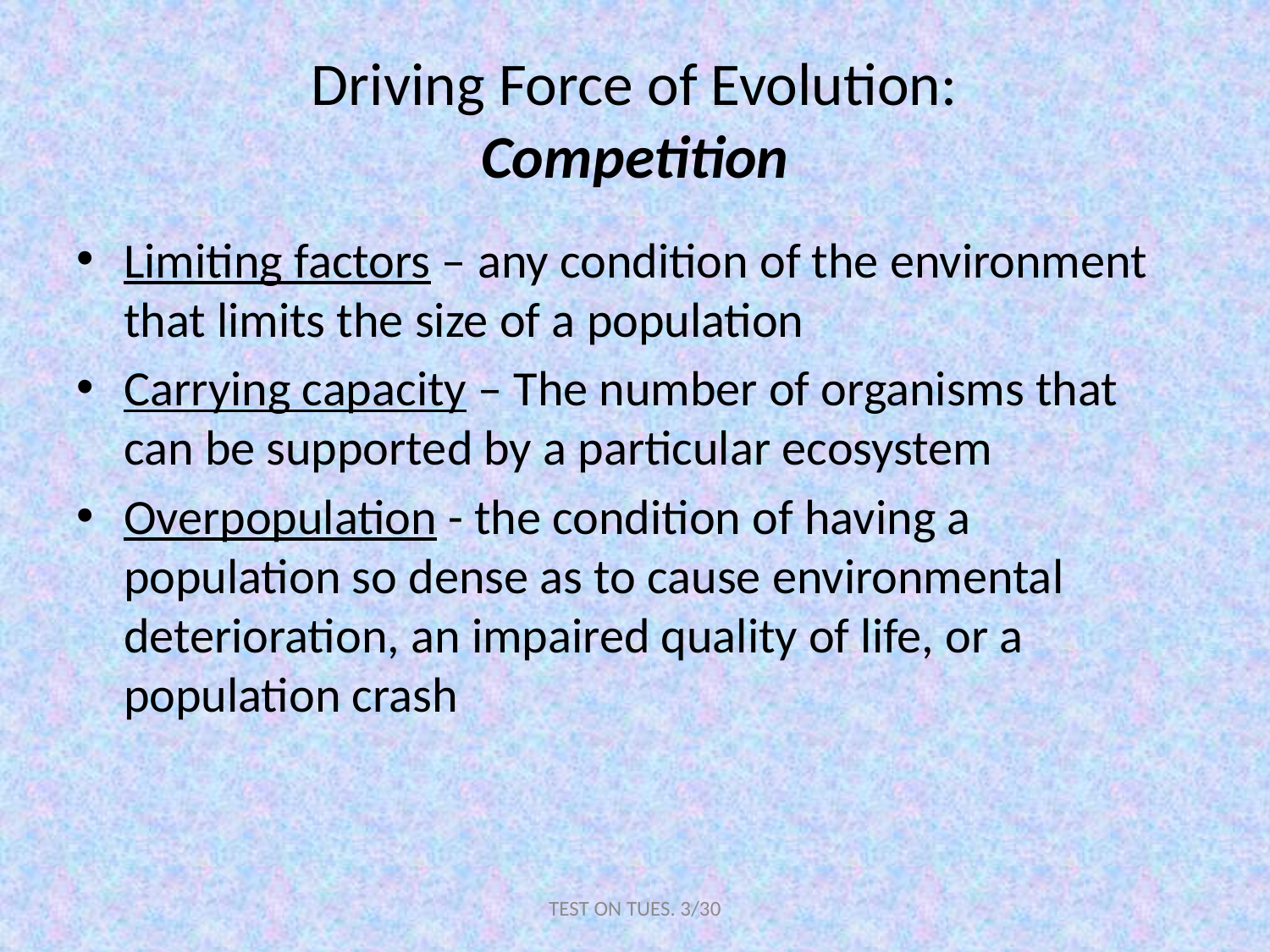

# Driving Force of Evolution: Competition
Limiting factors – any condition of the environment that limits the size of a population
Carrying capacity – The number of organisms that can be supported by a particular ecosystem
Overpopulation - the condition of having a population so dense as to cause environmental deterioration, an impaired quality of life, or a population crash

TEST ON TUES. 3/30